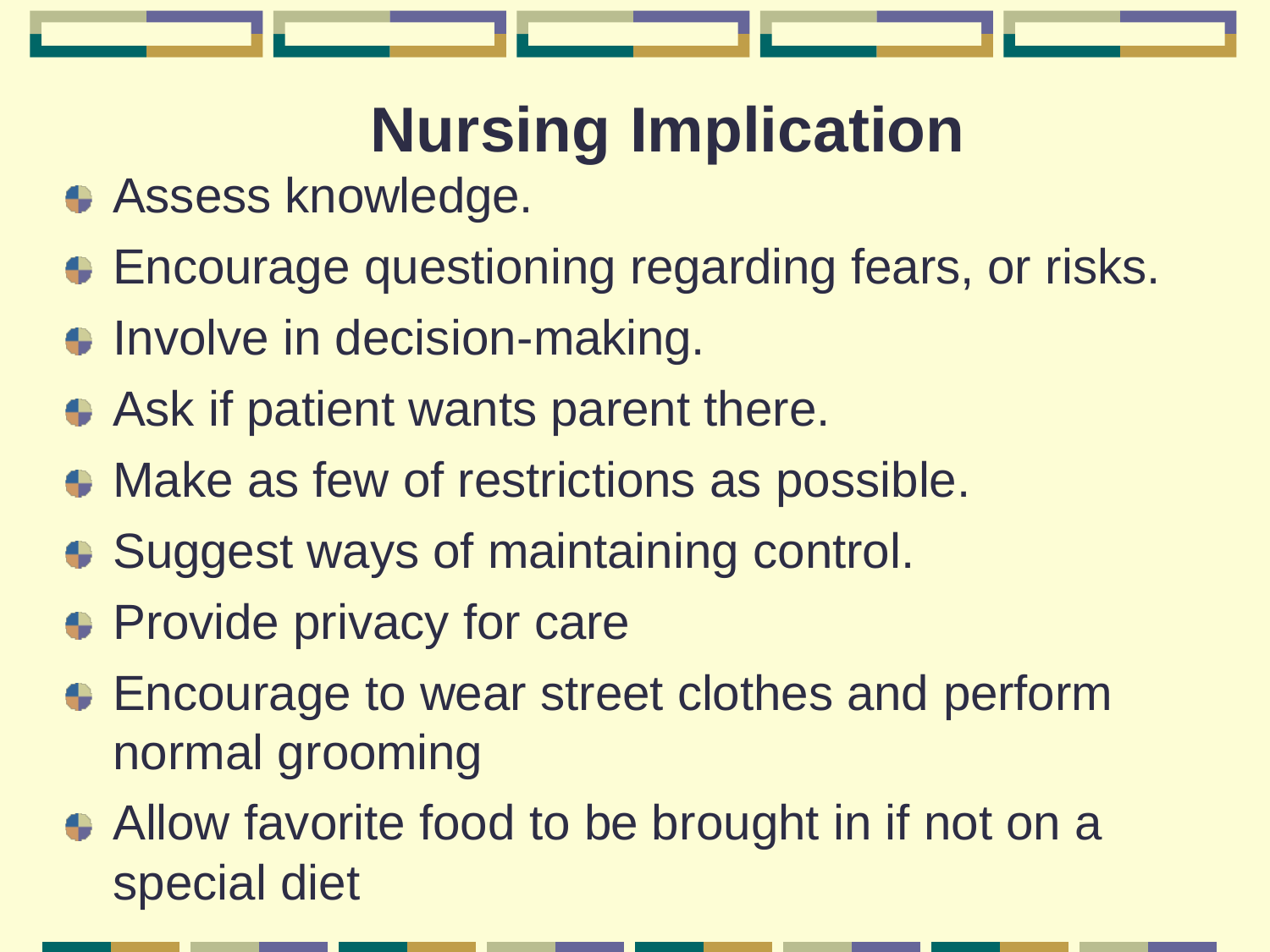

Nursing	Implication
Assess knowledge.

Encourage questioning regarding fears, or risks.

Involve in decision-making.

Ask if patient wants parent there.
Make as few of restrictions as possible. Suggest ways of maintaining control. Provide privacy for care

Encourage to wear street clothes and perform normal grooming

Allow favorite food to be brought in if not on a

special diet